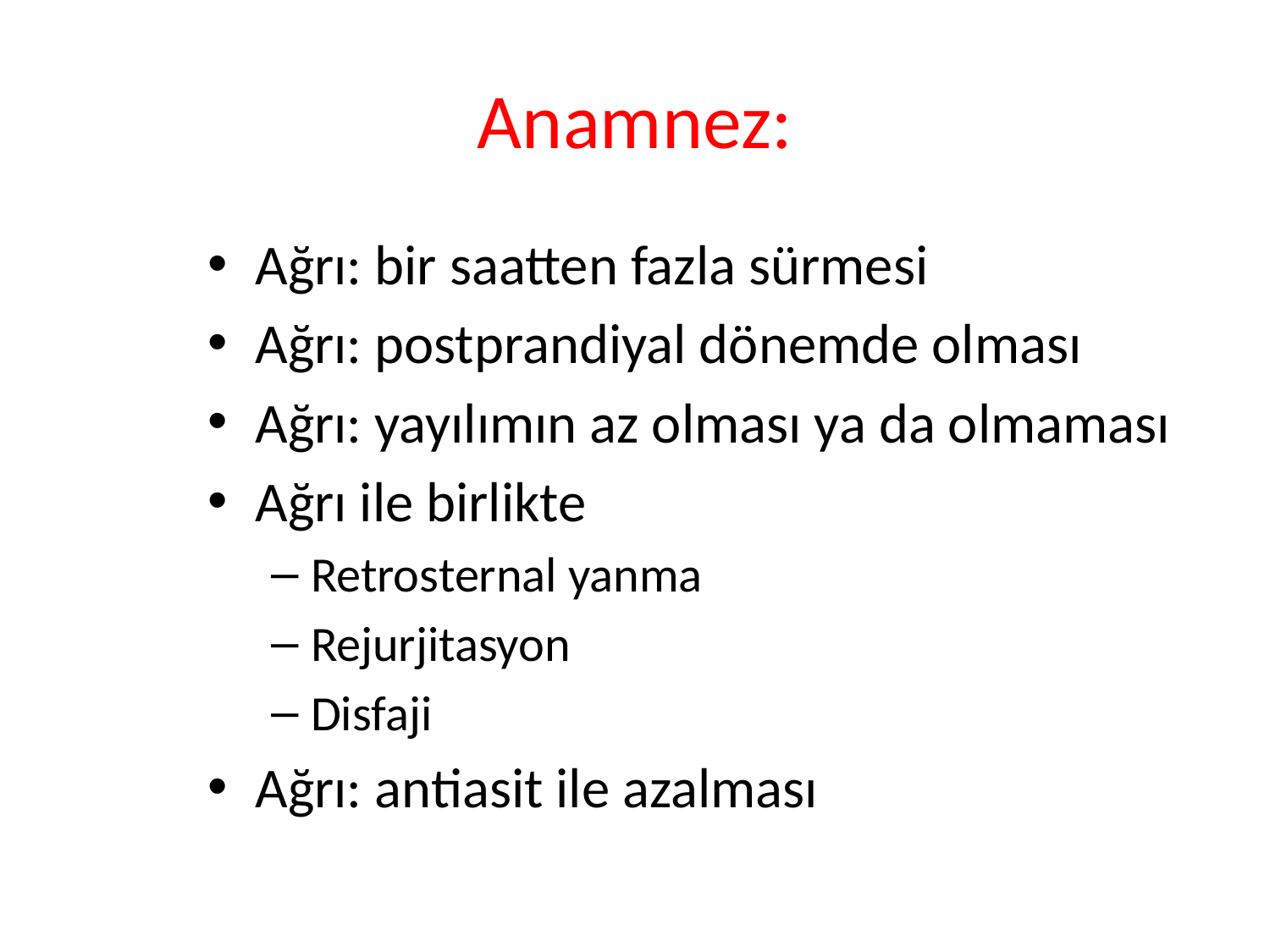

Anamnez:
Ağrı: bir saatten fazla sürmesi
Ağrı: postprandiyal dönemde olması
Ağrı: yayılımın az olması ya da olmaması
Ağrı ile birlikte
Retrosternal yanma
Rejurjitasyon
Disfaji
Ağrı: antiasit ile azalması